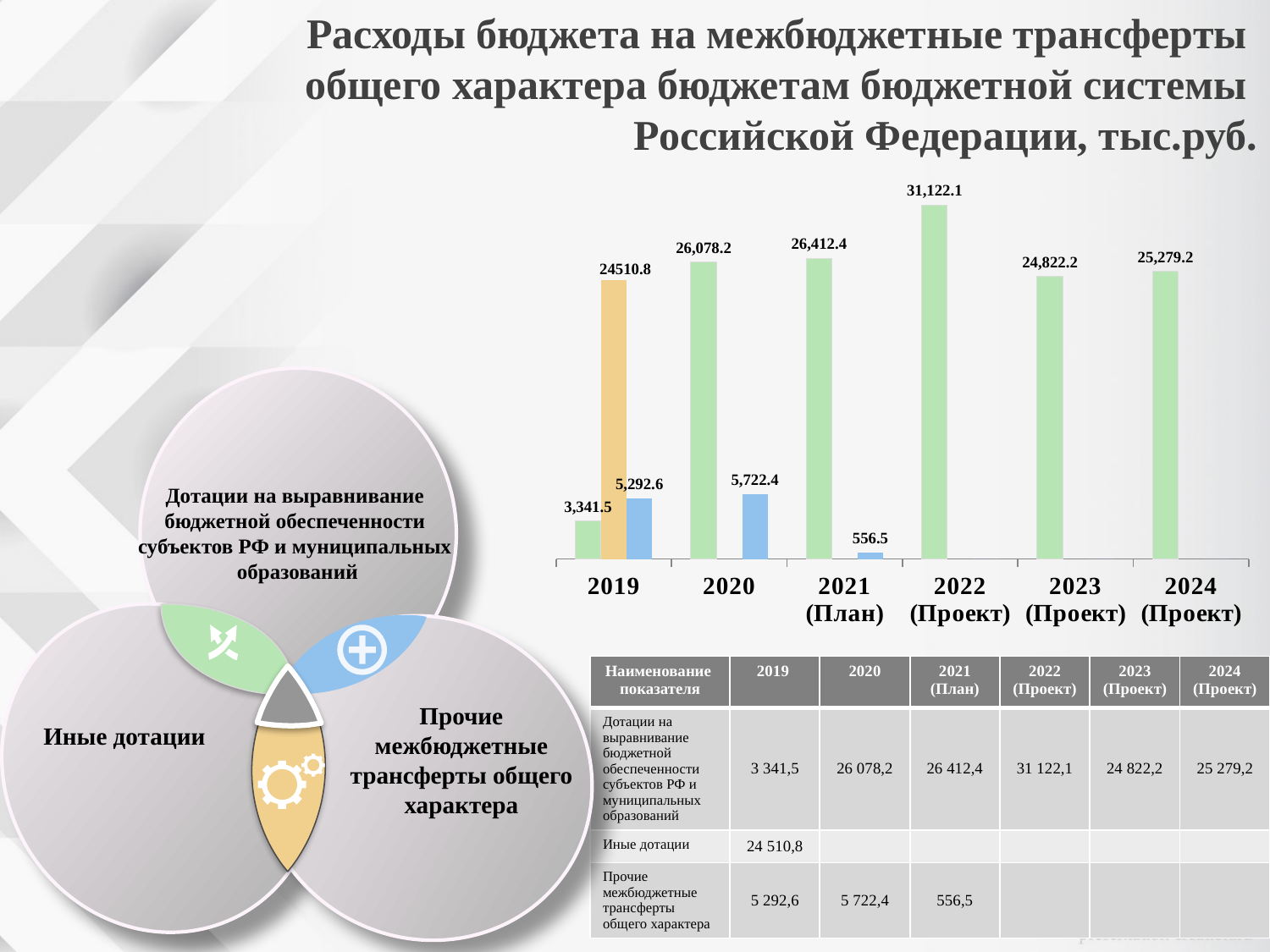

Расходы бюджета на межбюджетные трансферты
общего характера бюджетам бюджетной системы
Российской Федерации, тыс.руб.

### Chart

| Category | 1401 | 1402 | 1403 |
|---|---|---|---|
| 2019 | 3341.5 | 24510.8 | 5292.6 |
| 2020 | 26078.2 | None | 5722.4 |
| 2021 (План) | 26412.4 | None | 556.5 |
| 2022 (Проект) | 31122.1 | None | 0.0 |
| 2023 (Проект) | 24822.2 | None | 0.0 |
| 2024 (Проект) | 25279.2 | None | 0.0 |

Дотации на выравнивание
бюджетной обеспеченности
субъектов РФ и муниципальных
образований

| Наименование показателя | 2019 | 2020 | 2021 (План) | 2022 (Проект) | 2023 (Проект) | 2024 (Проект) |
| --- | --- | --- | --- | --- | --- | --- |
| Дотации на выравнивание бюджетной обеспеченности субъектов РФ и муниципальных образований | 3 341,5 | 26 078,2 | 26 412,4 | 31 122,1 | 24 822,2 | 25 279,2 |
| Иные дотации | 24 510,8 |  |  |  |  |  |
| Прочие межбюджетные трансферты общего характера | 5 292,6 | 5 722,4 | 556,5 |  |  |  |

Прочие межбюджетные трансферты общего характера
Иные дотации